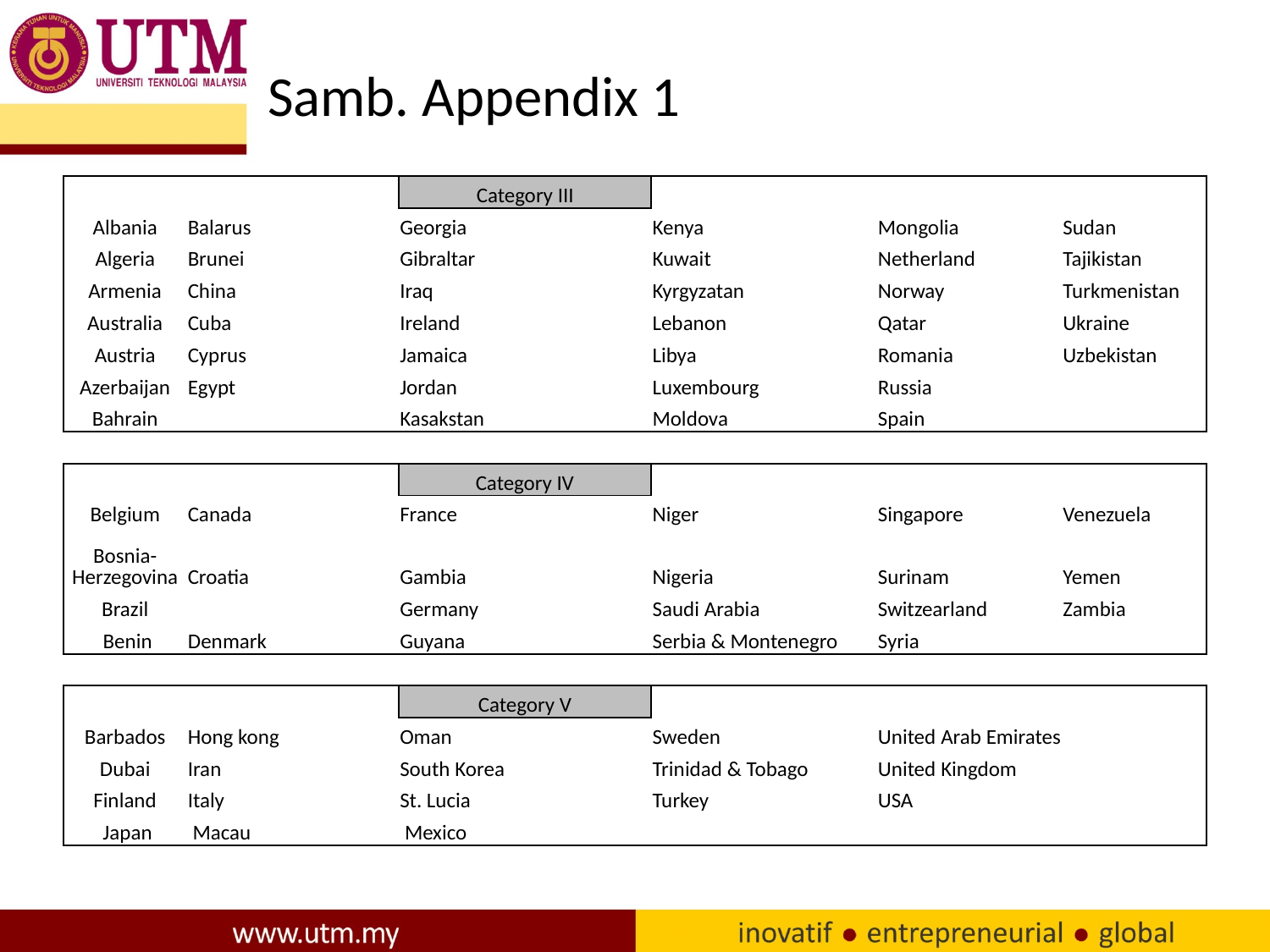

# Samb. Appendix 1
|  |  | Category III |  |  |  |  |
| --- | --- | --- | --- | --- | --- | --- |
| Albania | Balarus | Georgia | Kenya | Mongolia |  | Sudan |
| Algeria | Brunei | Gibraltar | Kuwait | Netherland |  | Tajikistan |
| Armenia | China | Iraq | Kyrgyzatan | Norway |  | Turkmenistan |
| Australia | Cuba | Ireland | Lebanon | Qatar |  | Ukraine |
| Austria | Cyprus | Jamaica | Libya | Romania |  | Uzbekistan |
| Azerbaijan | Egypt | Jordan | Luxembourg | Russia |  |  |
| Bahrain |  | Kasakstan | Moldova | Spain |  |  |
|  |  |  |  |  |  |  |
|  |  | Category IV |  |  |  |  |
| Belgium | Canada | France | Niger | Singapore |  | Venezuela |
| Bosnia-Herzegovina | Croatia | Gambia | Nigeria | Surinam |  | Yemen |
| Brazil |  | Germany | Saudi Arabia | Switzearland |  | Zambia |
| Benin | Denmark | Guyana | Serbia & Montenegro | Syria |  |  |
|  |  |  |  |  |  |  |
|  |  | Category V |  |  |  |  |
| Barbados | Hong kong | Oman | Sweden | United Arab Emirates |  |  |
| Dubai | Iran | South Korea | Trinidad & Tobago | United Kingdom |  |  |
| Finland | Italy | St. Lucia | Turkey | USA |  |  |
| Japan | Macau | Mexico |  |  |  |  |